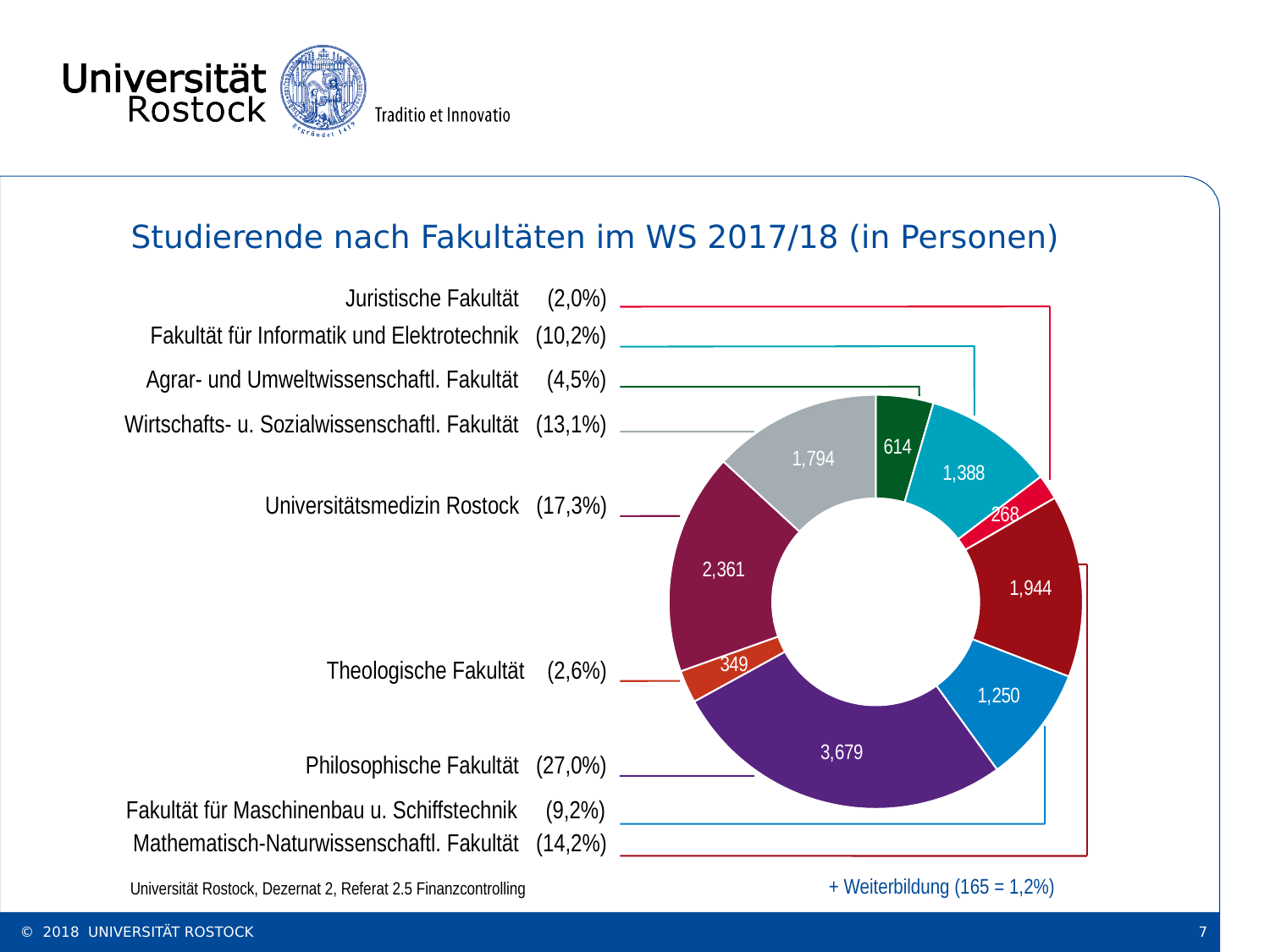

Studierende nach Fakultäten im WS 2017/18 (in Personen)

### Chart

| Category |  |
|---|---|
| Agrar- und Umweltwiss. Fak. | 614.0 |
| Fak. für Informatik und Elektrotechnik | 1388.0 |
| Juristische Fak. | 268.0 |
| Mathematisch-/Naturwiss. Fak. | 1944.0 |
| Fak. für Maschinenbau/Schiffstechnik | 1250.0 |
| Philosophische Fak. | 3679.0 |
| Theologische Fak. | 349.0 |
| Universitätsmedizin Rostock | 2361.0 |
| Wirtschafts- und Sozialwiss. Fak. | 1794.0 |
Juristische Fakultät     (2,0%)

Fakultät für Informatik und Elektrotechnik   (10,2%)

Agrar- und Umweltwissenschaftl. Fakultät     (4,5%)

Wirtschafts- u. Sozialwissenschaftl. Fakultät   (13,1%)

Universitätsmedizin Rostock   (17,3%)

Theologische Fakultät    (2,6%)

Philosophische Fakultät   (27,0%)

Fakultät für Maschinenbau u. Schiffstechnik     (9,2%)
Mathematisch-Naturwissenschaftl. Fakultät   (14,2%)

+ Weiterbildung (165 = 1,2%)
Universität Rostock, Dezernat 2, Referat 2.5 Finanzcontrolling
©  2018  UNIVERSITÄT ROSTOCK
7